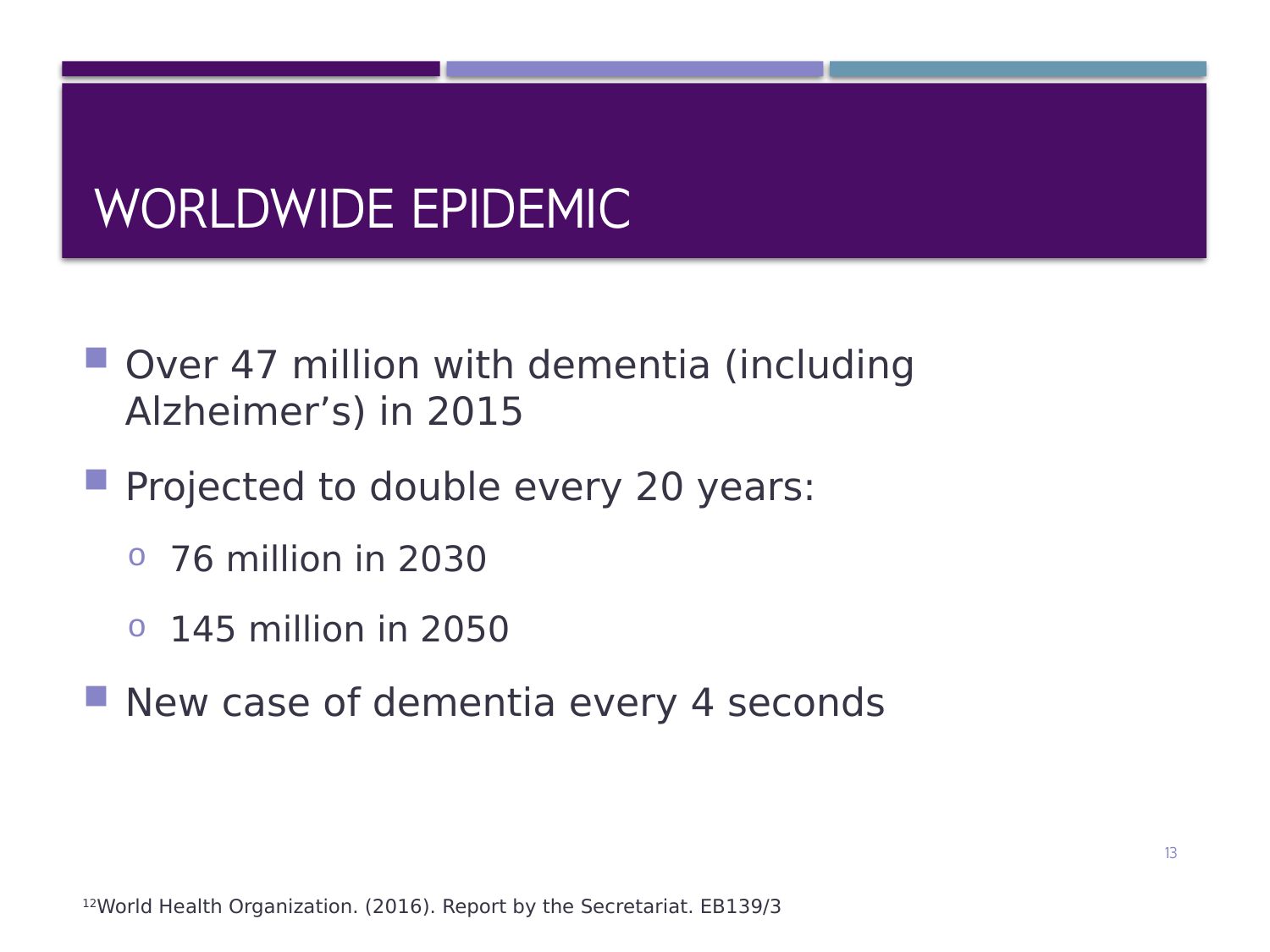

# Worldwide Epidemic
Over 47 million with dementia (including Alzheimer’s) in 2015
Projected to double every 20 years:
76 million in 2030
145 million in 2050
New case of dementia every 4 seconds

12World Health Organization. (2016). Report by the Secretariat. EB139/3

13